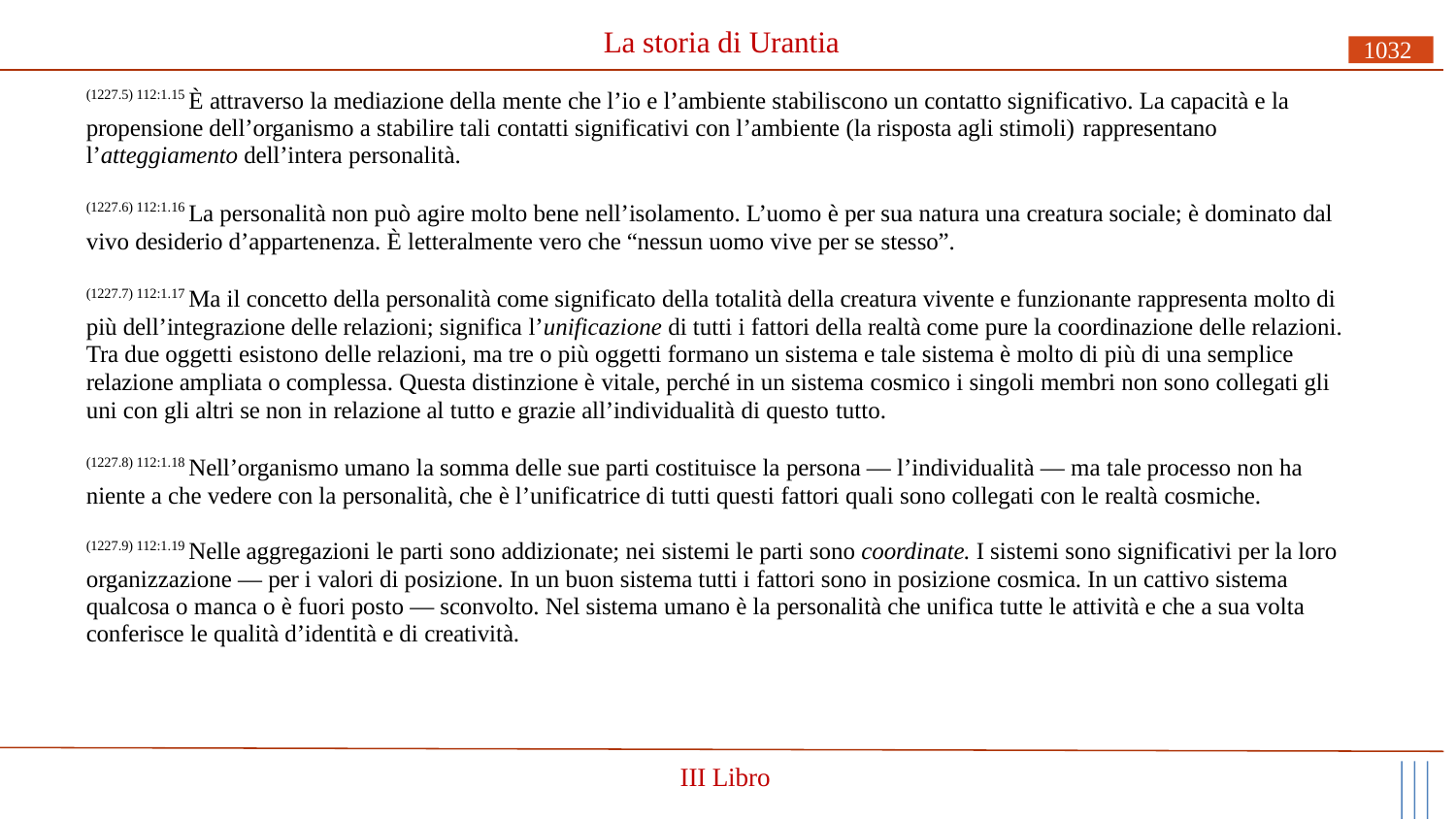

# La storia di Urantia
1032

(1227.5) 112:1.15 È attraverso la mediazione della mente che l’io e l’ambiente stabiliscono un contatto significativo. La capacità e la  propensione dell’organismo a stabilire tali contatti significativi con l’ambiente (la risposta agli stimoli) rappresentano
l’atteggiamento dell’intera personalità.

(1227.6) 112:1.16 La personalità non può agire molto bene nell’isolamento. L’uomo è per sua natura una creatura sociale; è dominato dal  vivo desiderio d’appartenenza. È letteralmente vero che “nessun uomo vive per se stesso”.

(1227.7) 112:1.17 Ma il concetto della personalità come significato della totalità della creatura vivente e funzionante rappresenta molto di  più dell’integrazione delle relazioni; significa l’unificazione di tutti i fattori della realtà come pure la coordinazione delle relazioni.  Tra due oggetti esistono delle relazioni, ma tre o più oggetti formano un sistema e tale sistema è molto di più di una semplice  relazione ampliata o complessa. Questa distinzione è vitale, perché in un sistema cosmico i singoli membri non sono collegati gli  uni con gli altri se non in relazione al tutto e grazie all’individualità di questo tutto.

(1227.8) 112:1.18 Nell’organismo umano la somma delle sue parti costituisce la persona — l’individualità — ma tale processo non ha  niente a che vedere con la personalità, che è l’unificatrice di tutti questi fattori quali sono collegati con le realtà cosmiche.

(1227.9) 112:1.19 Nelle aggregazioni le parti sono addizionate; nei sistemi le parti sono coordinate. I sistemi sono significativi per la loro  organizzazione — per i valori di posizione. In un buon sistema tutti i fattori sono in posizione cosmica. In un cattivo sistema  qualcosa o manca o è fuori posto — sconvolto. Nel sistema umano è la personalità che unifica tutte le attività e che a sua volta  conferisce le qualità d’identità e di creatività.

III Libro